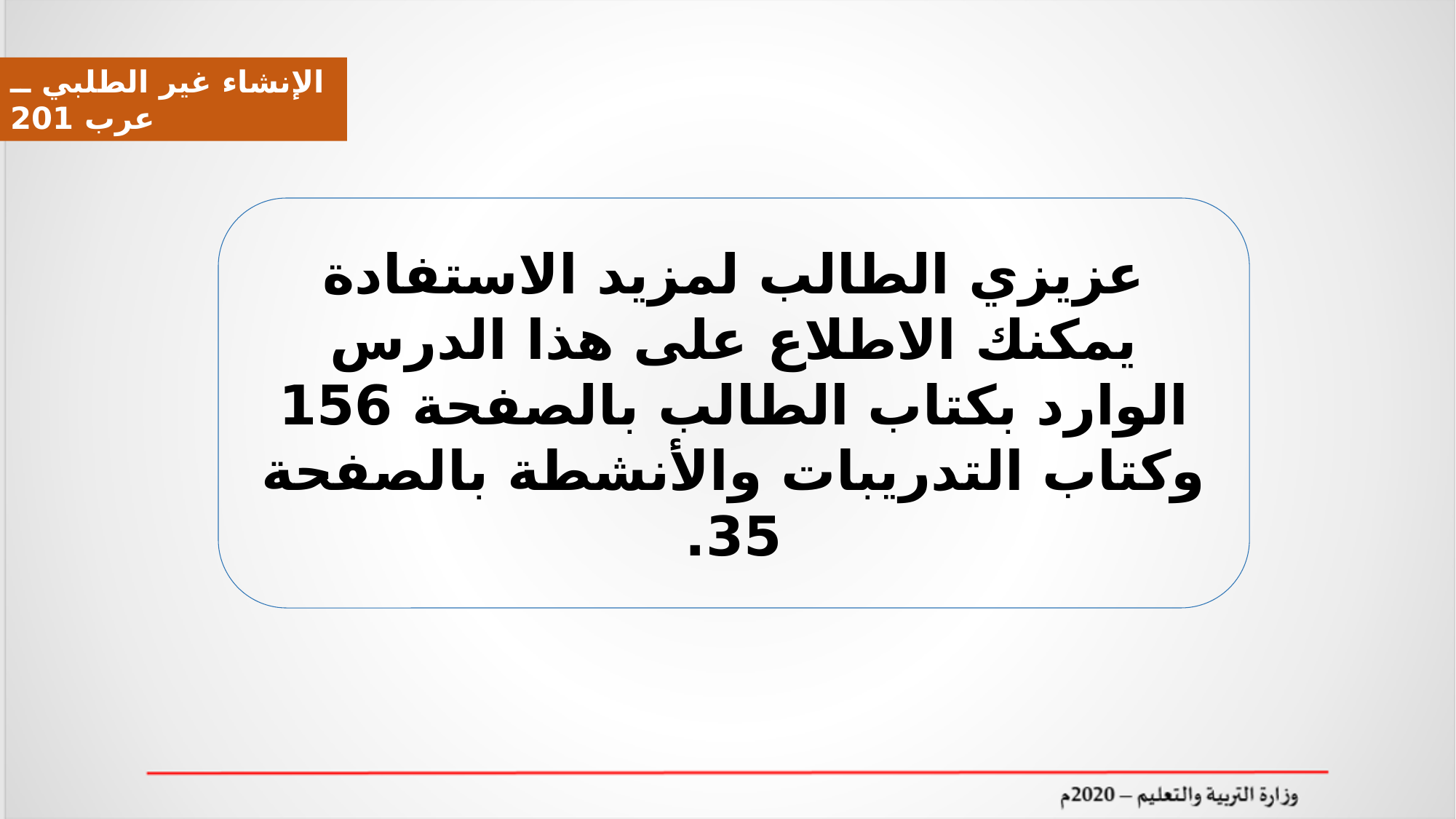

الإنشاء غير الطلبي ــ عرب 201
عزيزي الطالب لمزيد الاستفادة يمكنك الاطلاع على هذا الدرس الوارد بكتاب الطالب بالصفحة 156 وكتاب التدريبات والأنشطة بالصفحة 35.